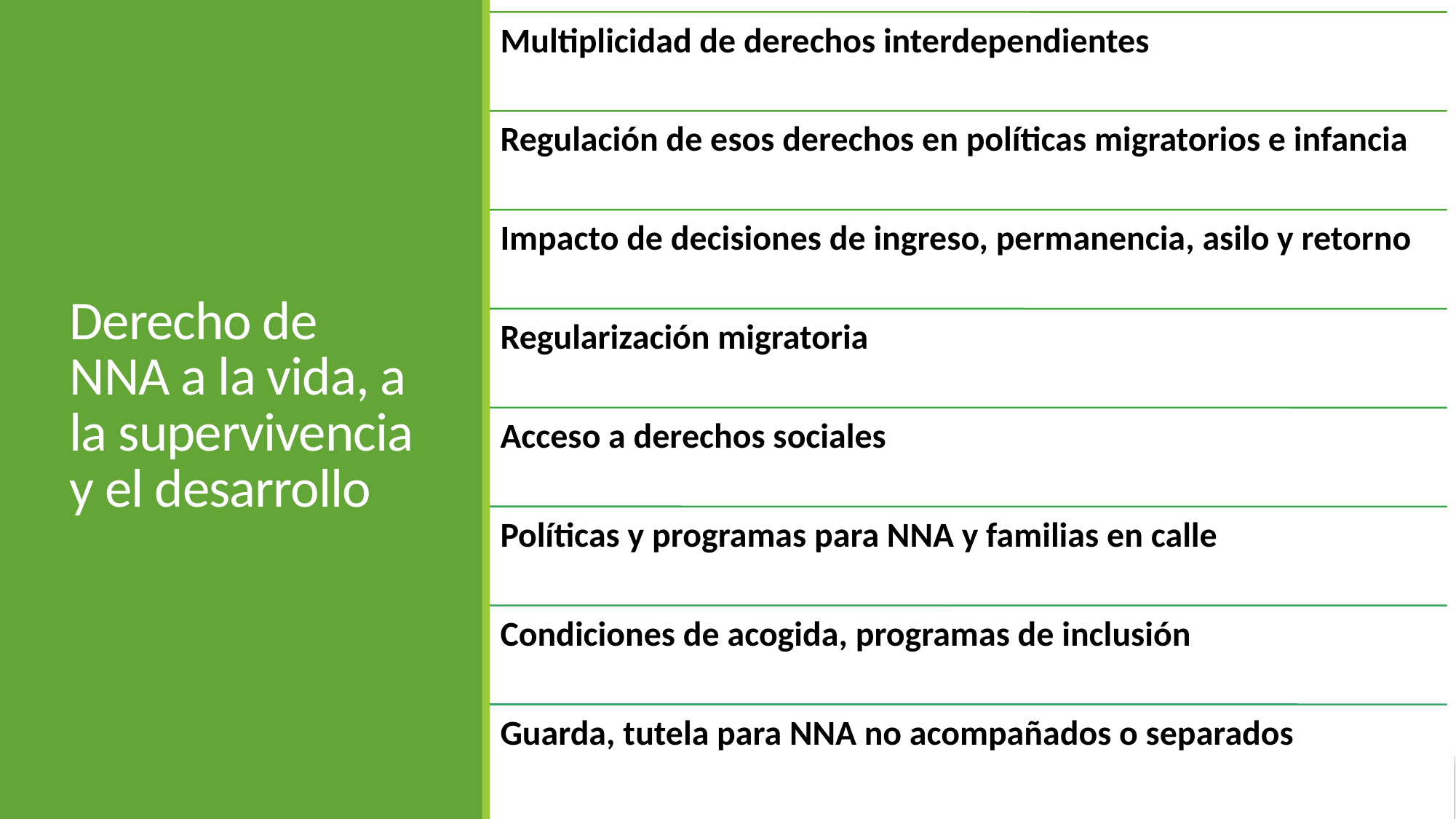

Multiplicidad de derechos interdependientes
Regulación de esos derechos en políticas migratorios e infancia
Impacto de decisiones de ingreso, permanencia, asilo y retorno

Regularización migratoria
Acceso a derechos sociales
Políticas y programas para NNA y familias en calle
Condiciones de acogida, programas de inclusión
Guarda, tutela para NNA no acompañados o separados
# Derecho de NNA a la vida, a la supervivencia y el desarrollo